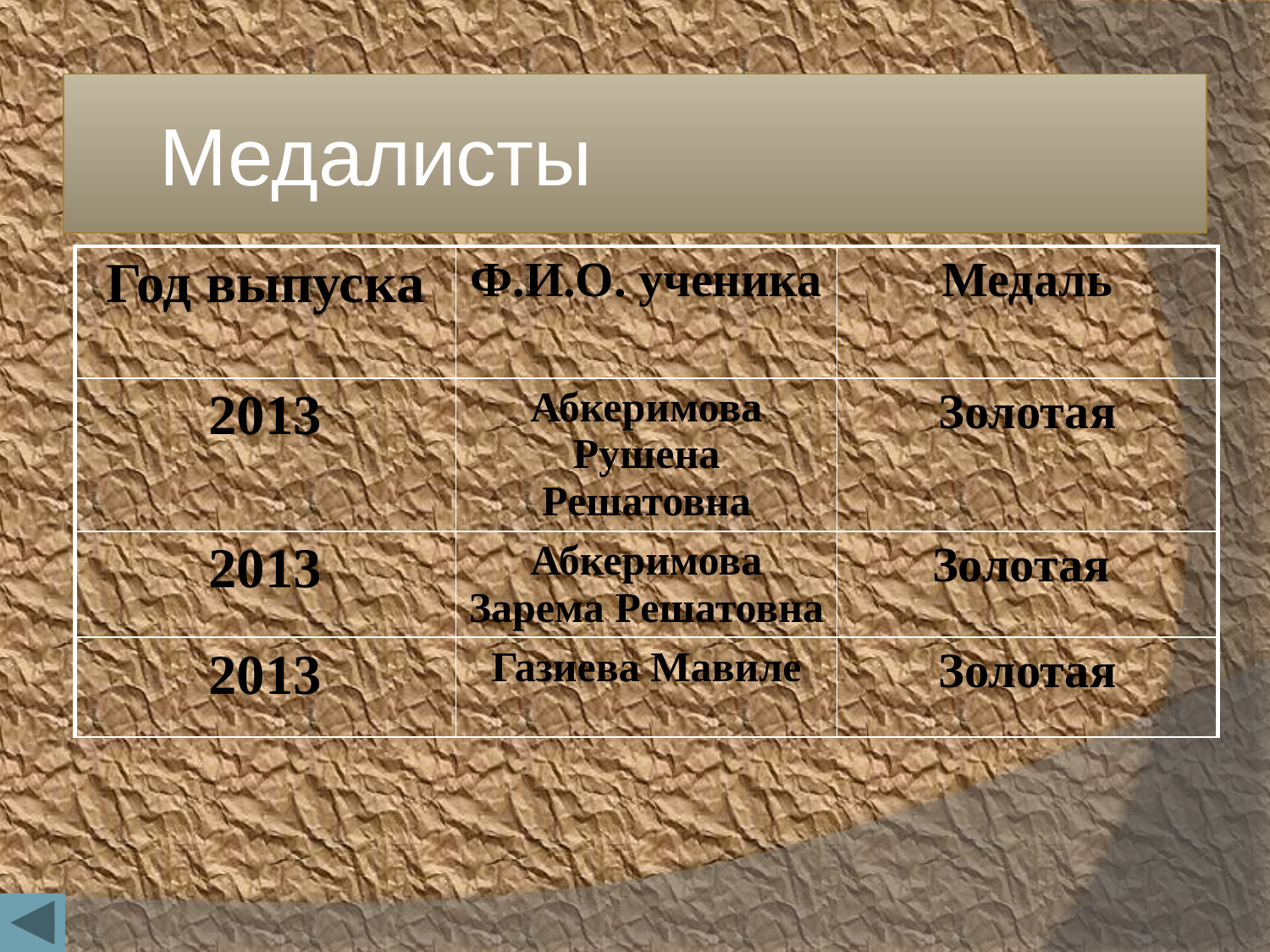

# Медалисты
| Год выпуска | Ф.И.О. ученика | Медаль |
| --- | --- | --- |
| 2013 | Абкеримова Рушена Решатовна | Золотая |
| 2013 | Абкеримова Зарема Решатовна | Золотая |
| 2013 | Газиева Мавиле | Золотая |